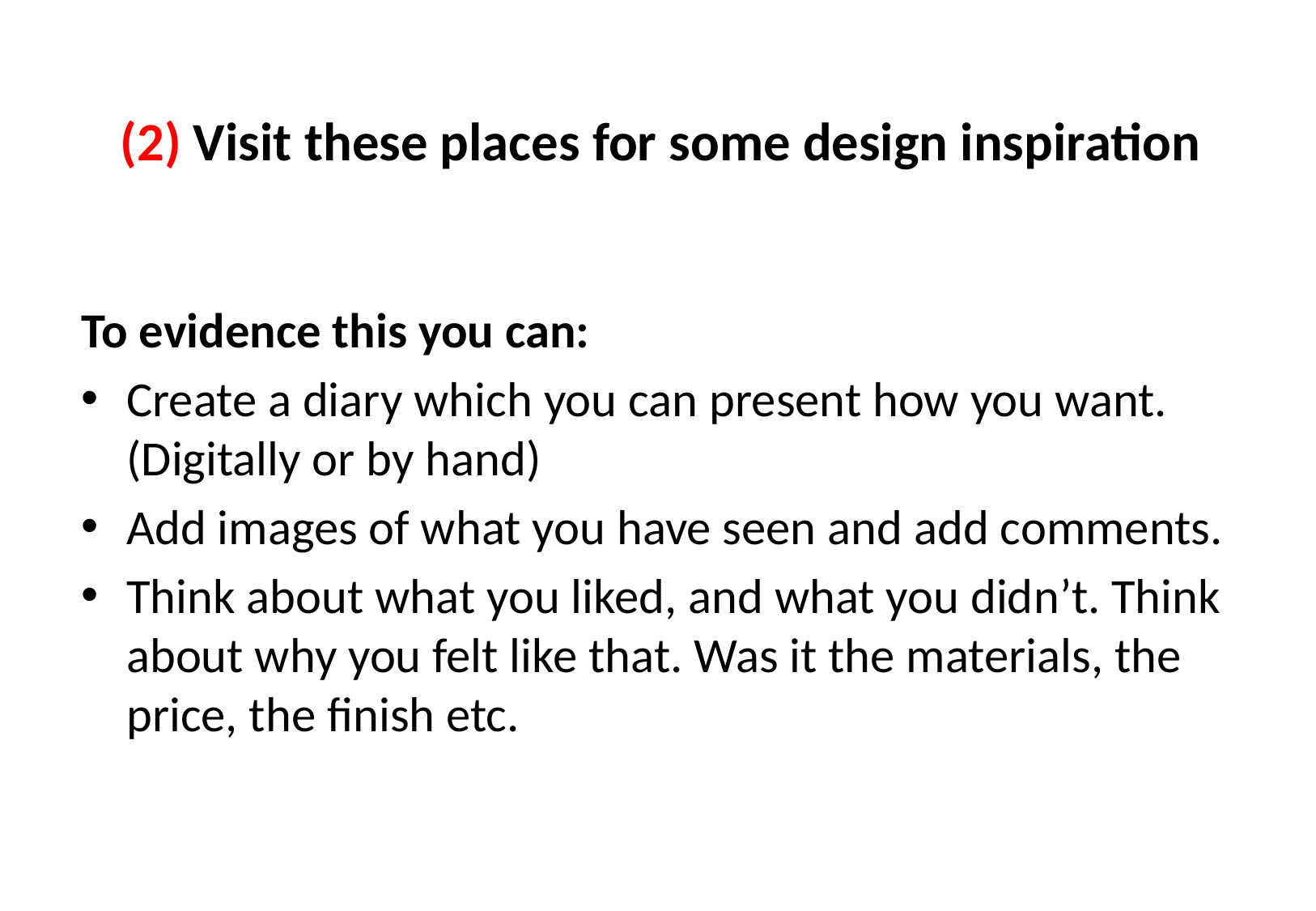

# (2) Visit these places for some design inspiration
To evidence this you can:
Create a diary which you can present how you want. (Digitally or by hand)
Add images of what you have seen and add comments.
Think about what you liked, and what you didn’t. Think about why you felt like that. Was it the materials, the price, the finish etc.